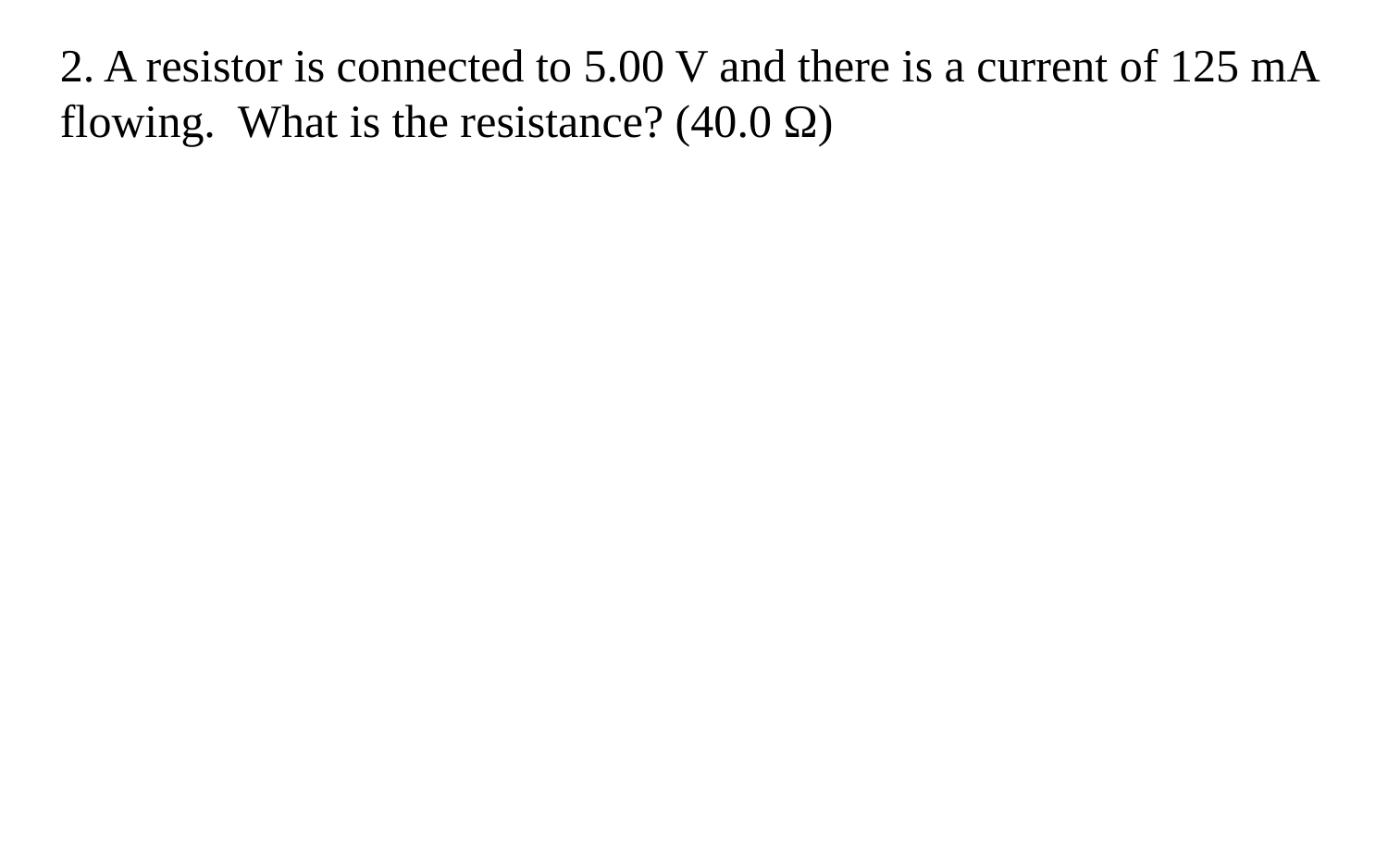

2. A resistor is connected to 5.00 V and there is a current of 125 mA flowing.  What is the resistance? (40.0 Ω)